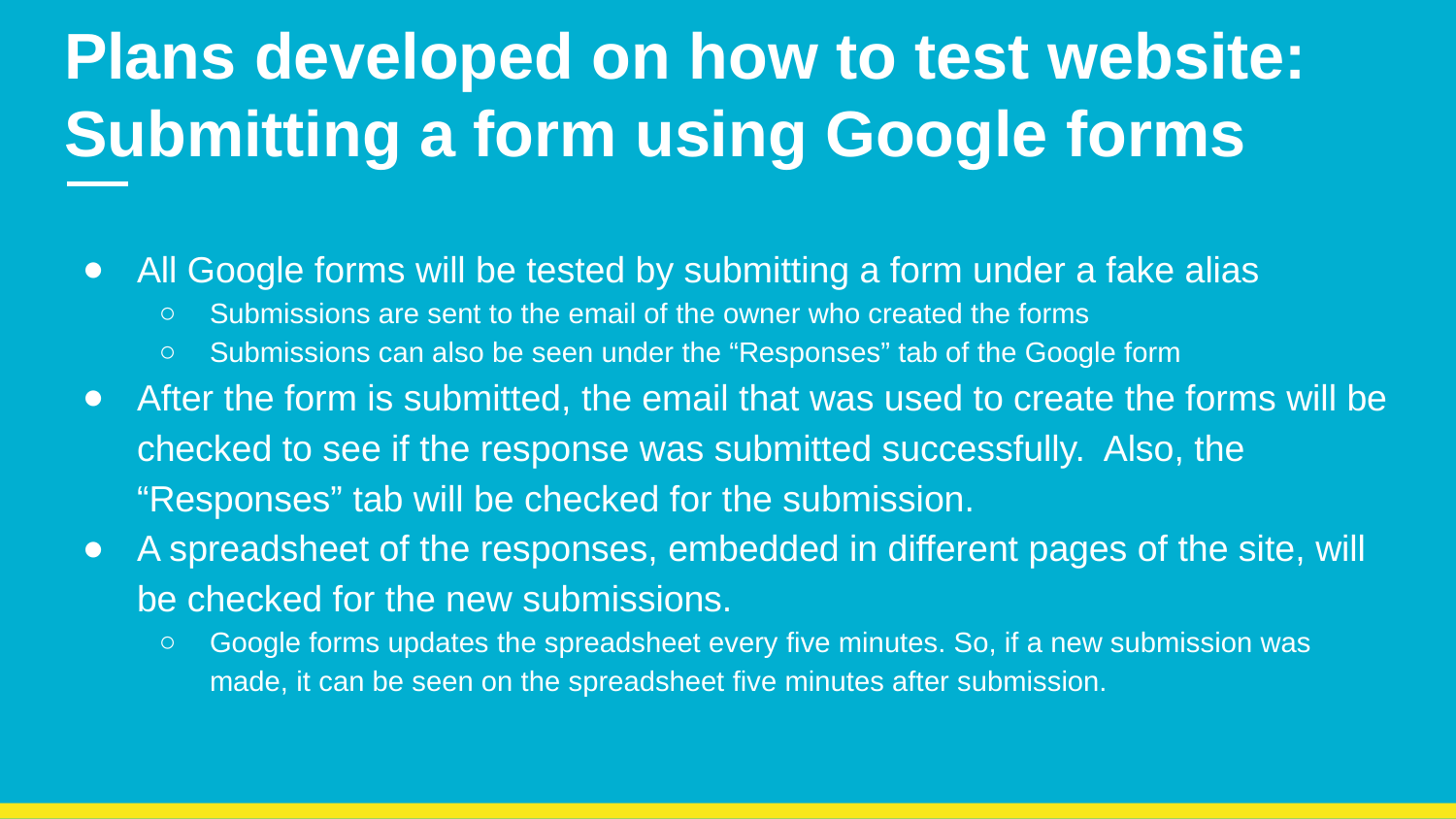

# Plans developed on how to test website: Submitting a form using Google forms
All Google forms will be tested by submitting a form under a fake alias
Submissions are sent to the email of the owner who created the forms
Submissions can also be seen under the “Responses” tab of the Google form
After the form is submitted, the email that was used to create the forms will be checked to see if the response was submitted successfully.  Also, the “Responses” tab will be checked for the submission.
A spreadsheet of the responses, embedded in different pages of the site, will be checked for the new submissions.
Google forms updates the spreadsheet every five minutes. So, if a new submission was made, it can be seen on the spreadsheet five minutes after submission.